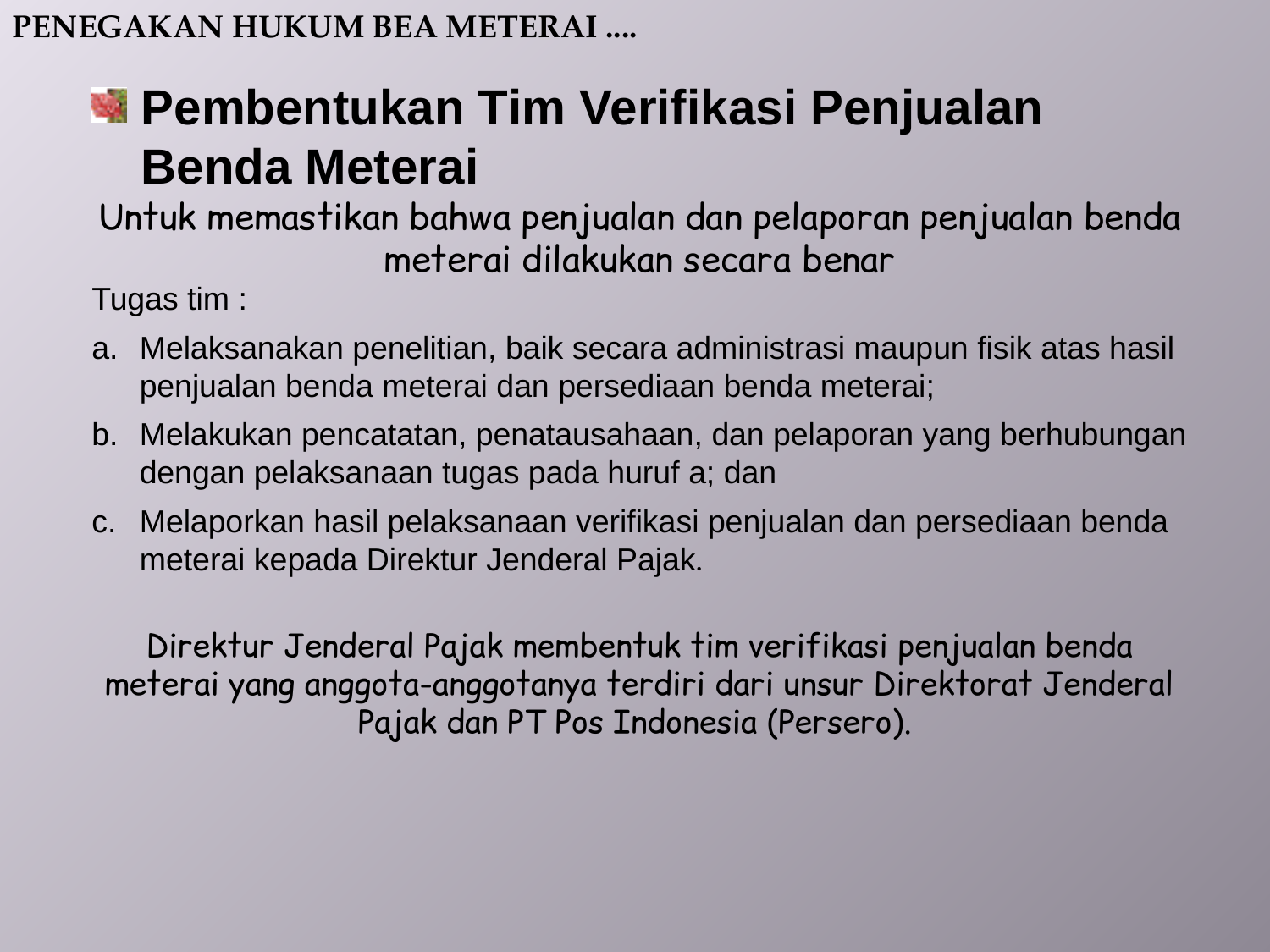

PENEGAKAN HUKUM BEA METERAI ....
Pembentukan Tim Verifikasi Penjualan Benda Meterai
Untuk memastikan bahwa penjualan dan pelaporan penjualan benda meterai dilakukan secara benar
Tugas tim :
Melaksanakan penelitian, baik secara administrasi maupun fisik atas hasil penjualan benda meterai dan persediaan benda meterai;
Melakukan pencatatan, penatausahaan, dan pelaporan yang berhubungan dengan pelaksanaan tugas pada huruf a; dan
Melaporkan hasil pelaksanaan verifikasi penjualan dan persediaan benda meterai kepada Direktur Jenderal Pajak.

Direktur Jenderal Pajak membentuk tim verifikasi penjualan benda meterai yang anggota-anggotanya terdiri dari unsur Direktorat Jenderal Pajak dan PT Pos Indonesia (Persero).